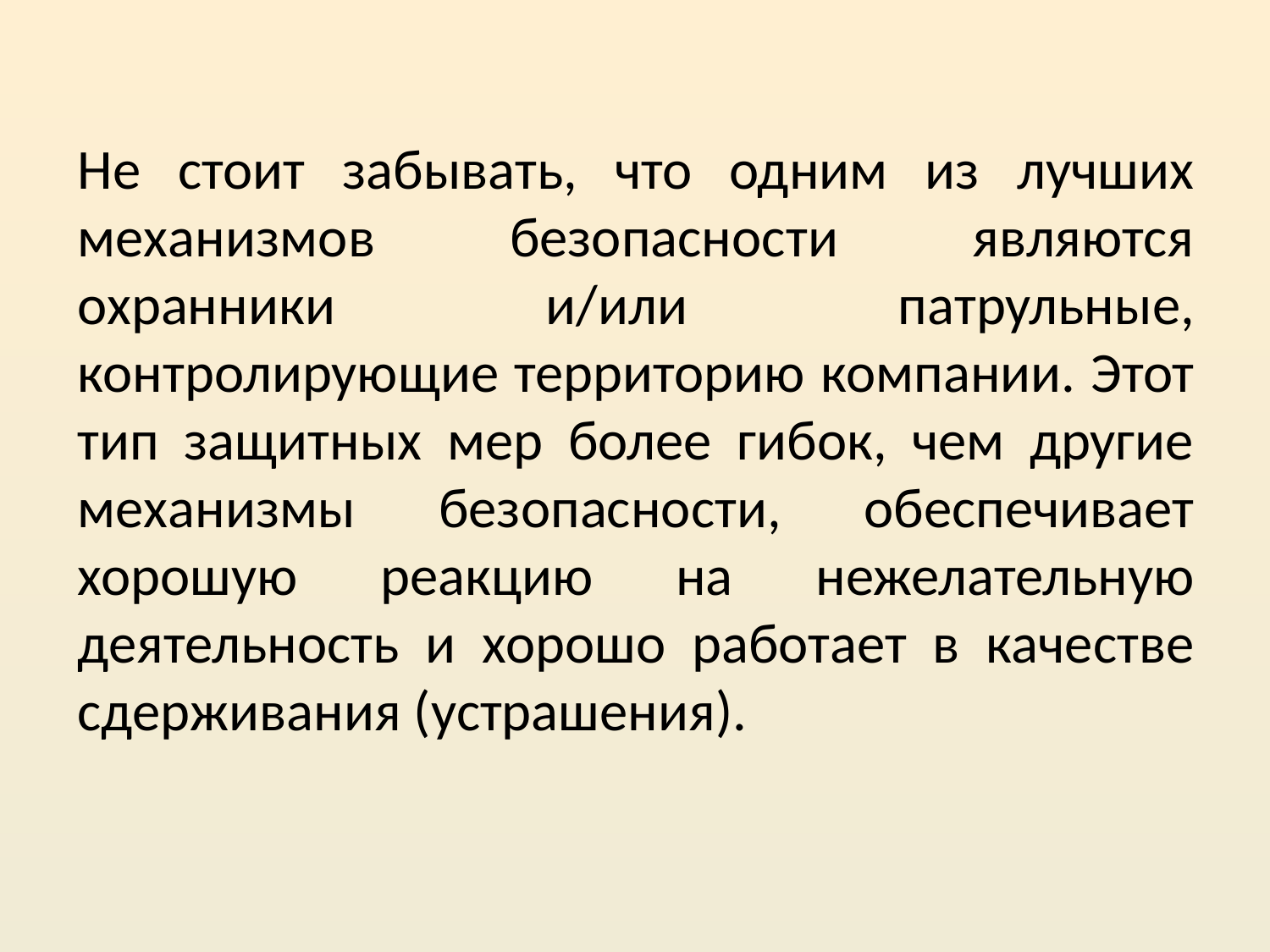

Не стоит забывать, что одним из лучших механизмов безопасности являются охранники и/или патрульные, контролирующие территорию компании. Этот тип защитных мер более гибок, чем другие механизмы безопасности, обеспечивает хорошую реакцию на нежелательную деятельность и хорошо работает в качестве сдерживания (устрашения).